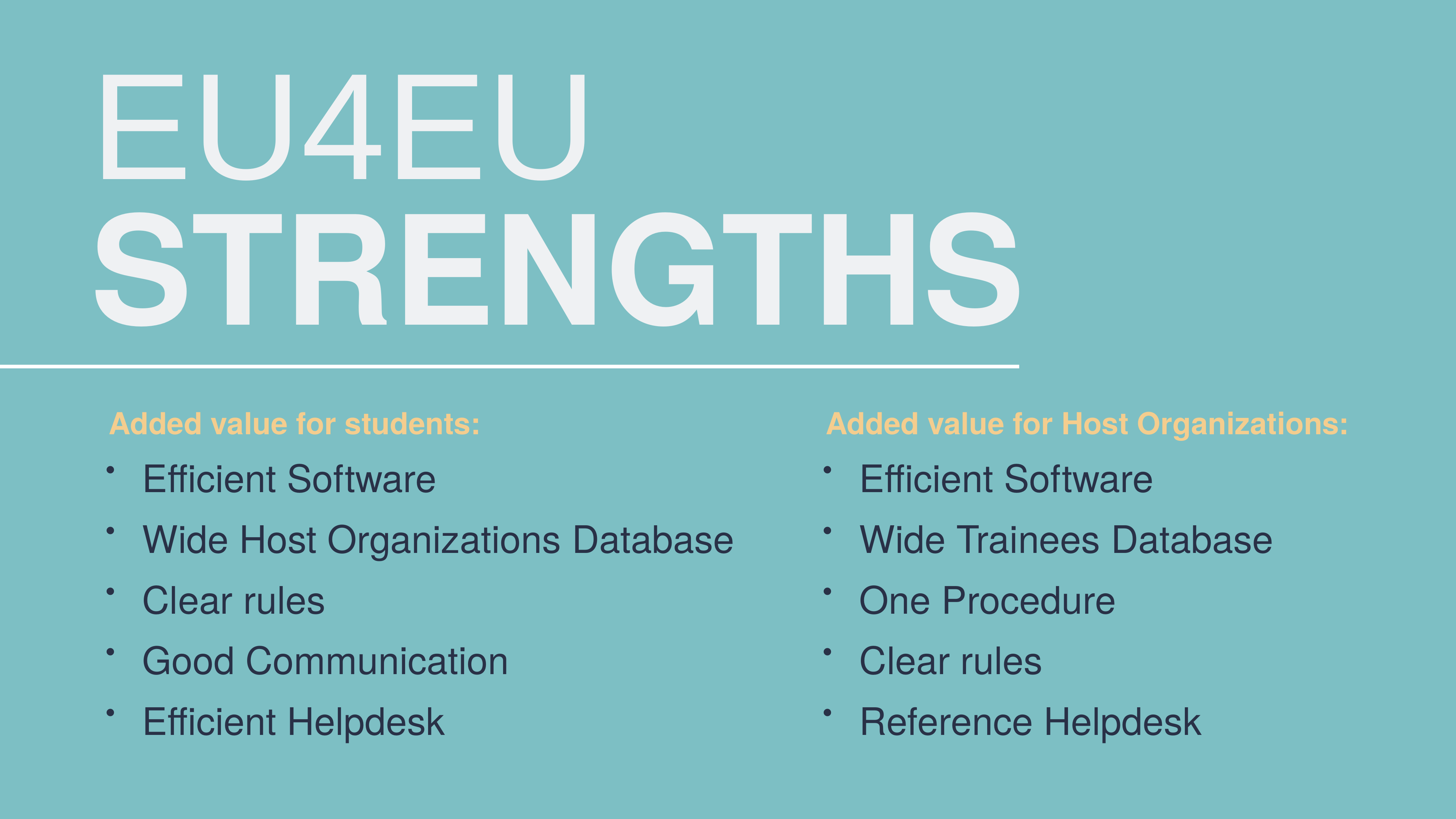

EU4EU
STRENGTHS

Added value for students:
Added value for Host Organizations:
Efficient Software
Wide Host Organizations Database
Clear rules
Good Communication
Efficient Helpdesk
Efficient Software
Wide Trainees Database
One Procedure
Clear rules
Reference Helpdesk